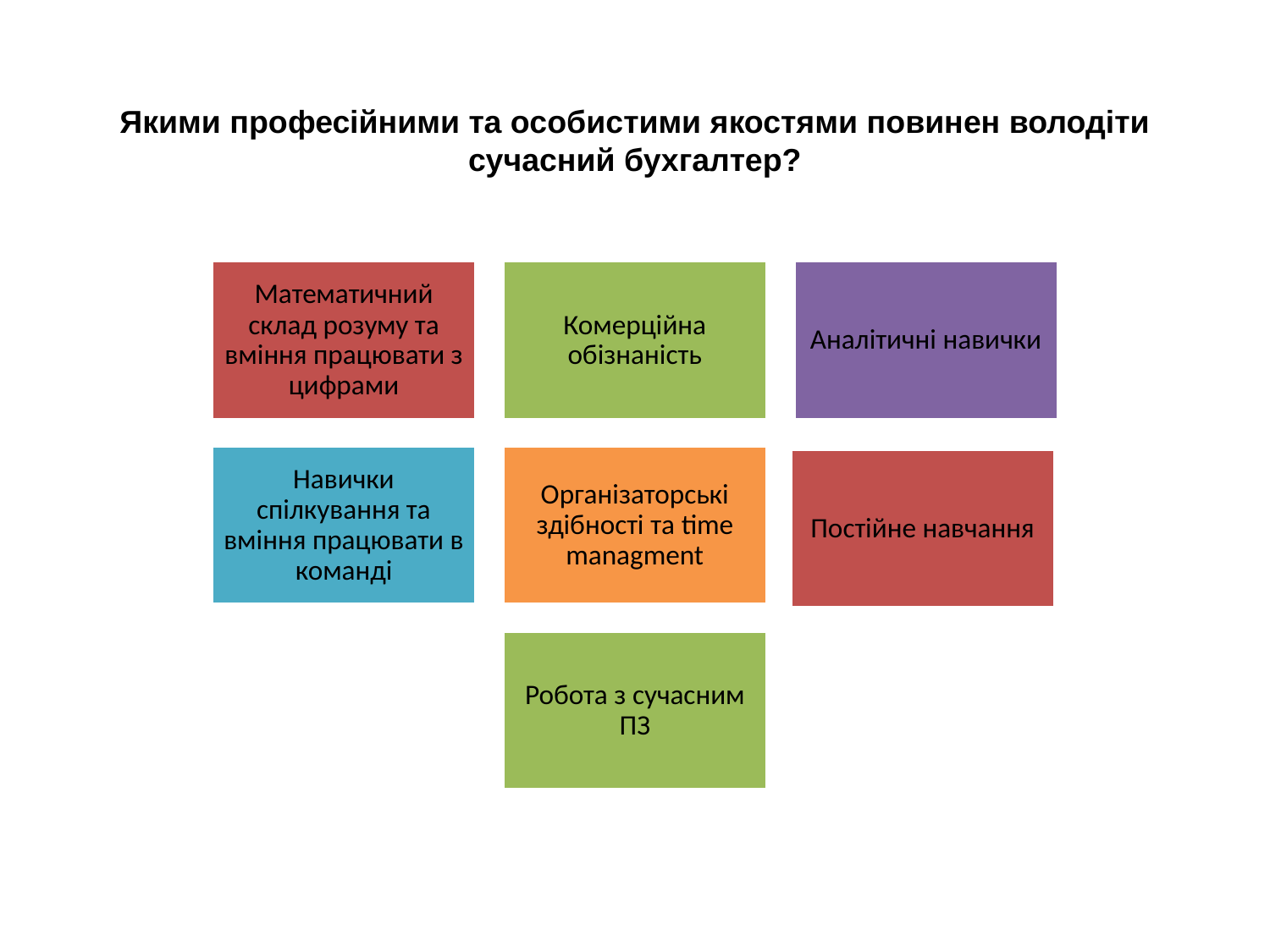

Якими професійними та особистими якостями повинен володіти сучасний бухгалтер?
Математичний склад розуму та вміння працювати з цифрами
Комерційна обізнаність
Аналітичні навички
Навички спілкування та вміння працювати в команді
Організаторські здібності та time managment
Постійне навчання
Робота з сучасним ПЗ